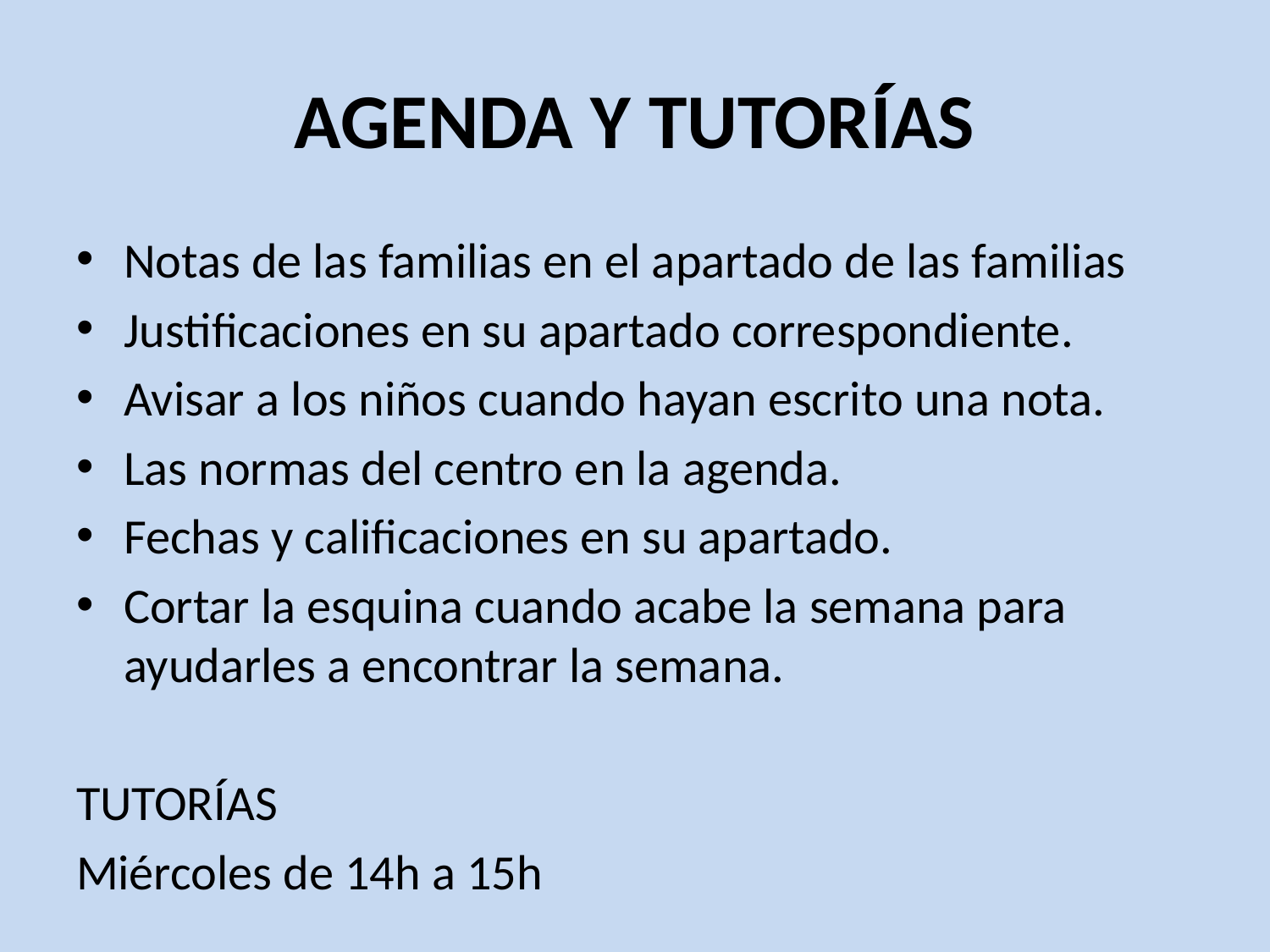

# AGENDA Y TUTORÍAS
Notas de las familias en el apartado de las familias
Justificaciones en su apartado correspondiente.
Avisar a los niños cuando hayan escrito una nota.
Las normas del centro en la agenda.
Fechas y calificaciones en su apartado.
Cortar la esquina cuando acabe la semana para ayudarles a encontrar la semana.

TUTORÍAS
Miércoles de 14h a 15h